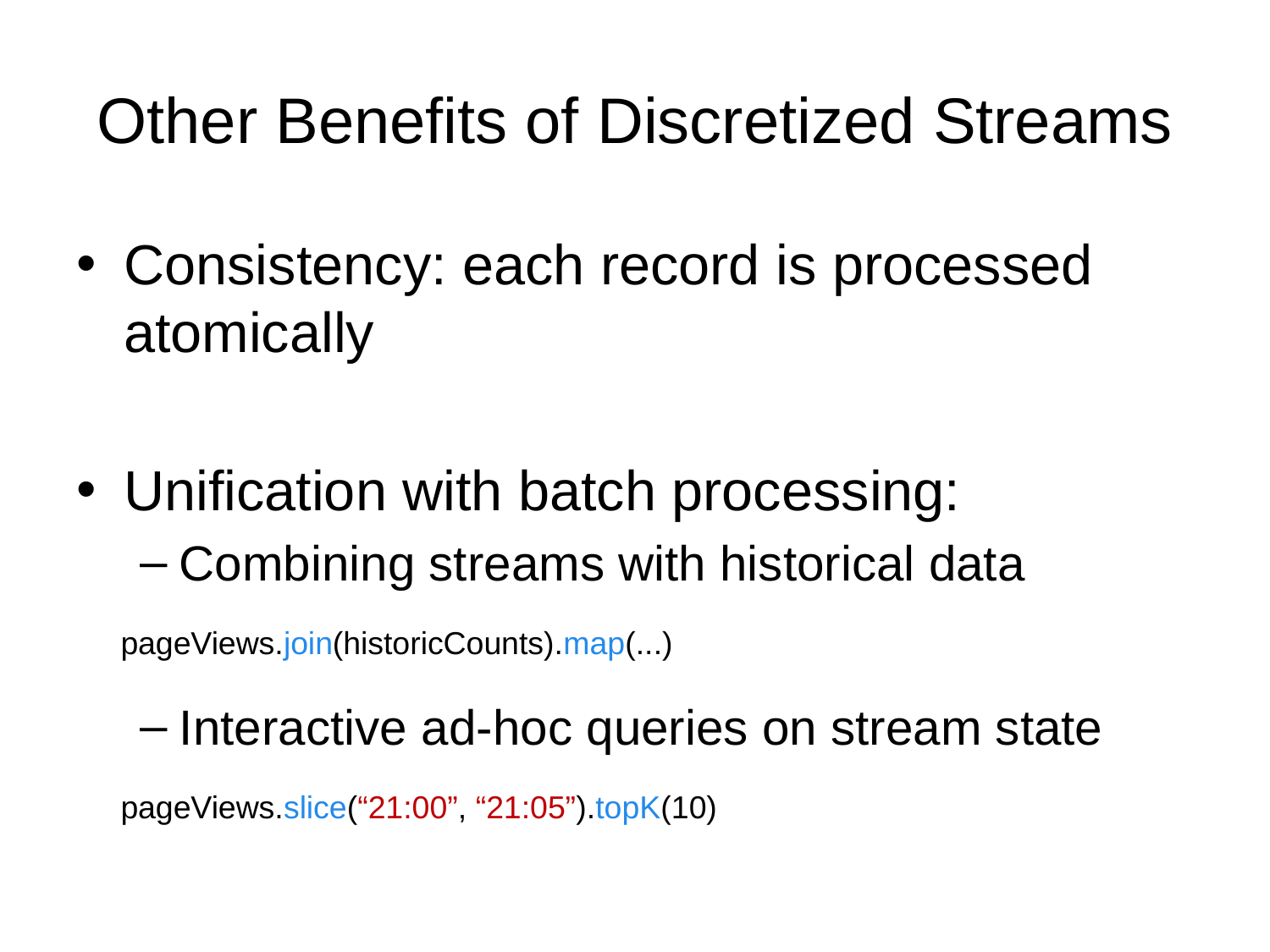

# Other Benefits of Discretized Streams
Consistency: each record is processed atomically

Unification with batch processing:
Combining streams with historical data

     pageViews.join(historicCounts).map(...)

Interactive ad-hoc queries on stream state

     pageViews.slice(“21:00”, “21:05”).topK(10)